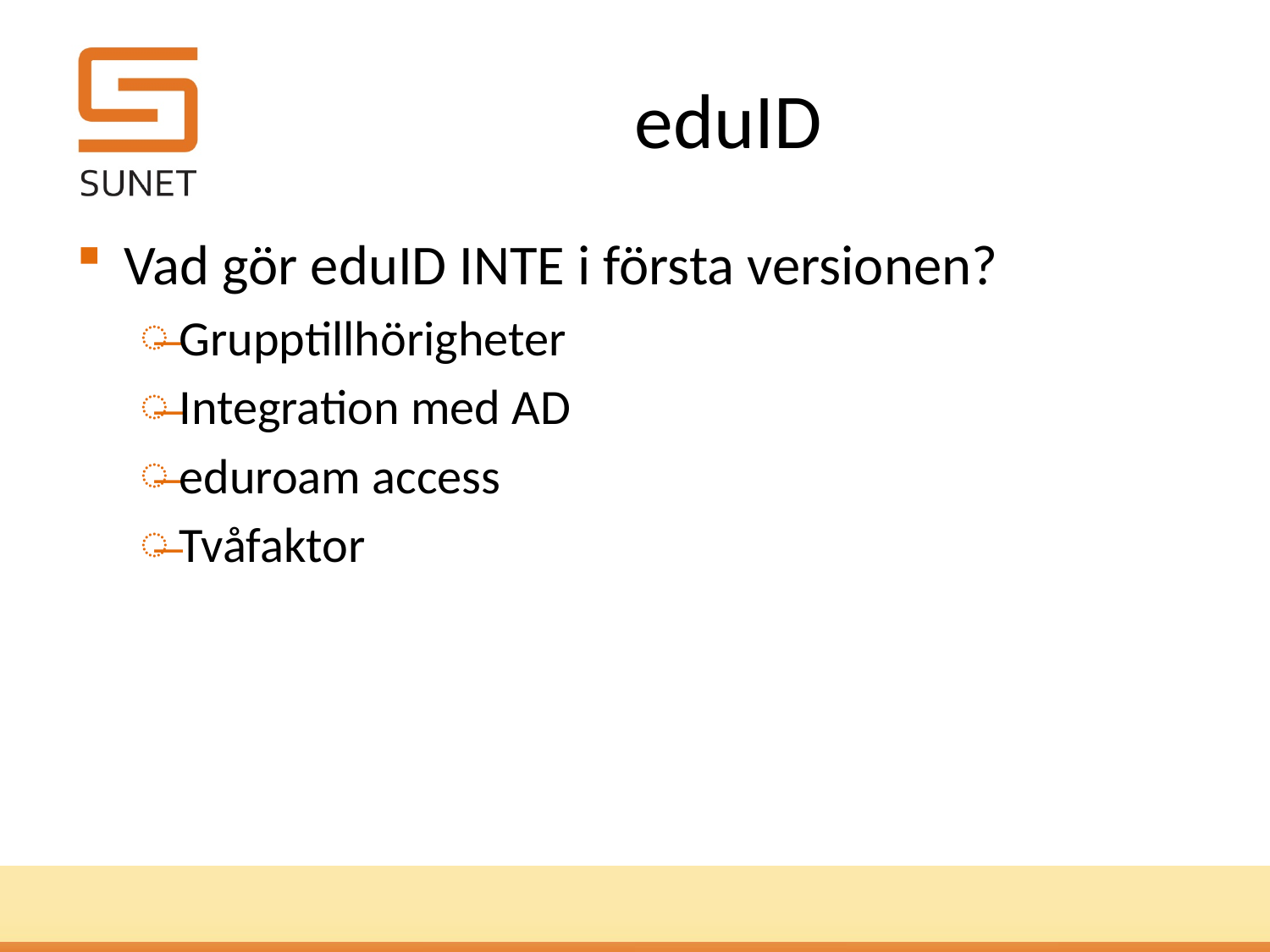

# eduID
Vad gör eduID INTE i första versionen?
Grupptillhörigheter
Integration med AD
eduroam access
Tvåfaktor